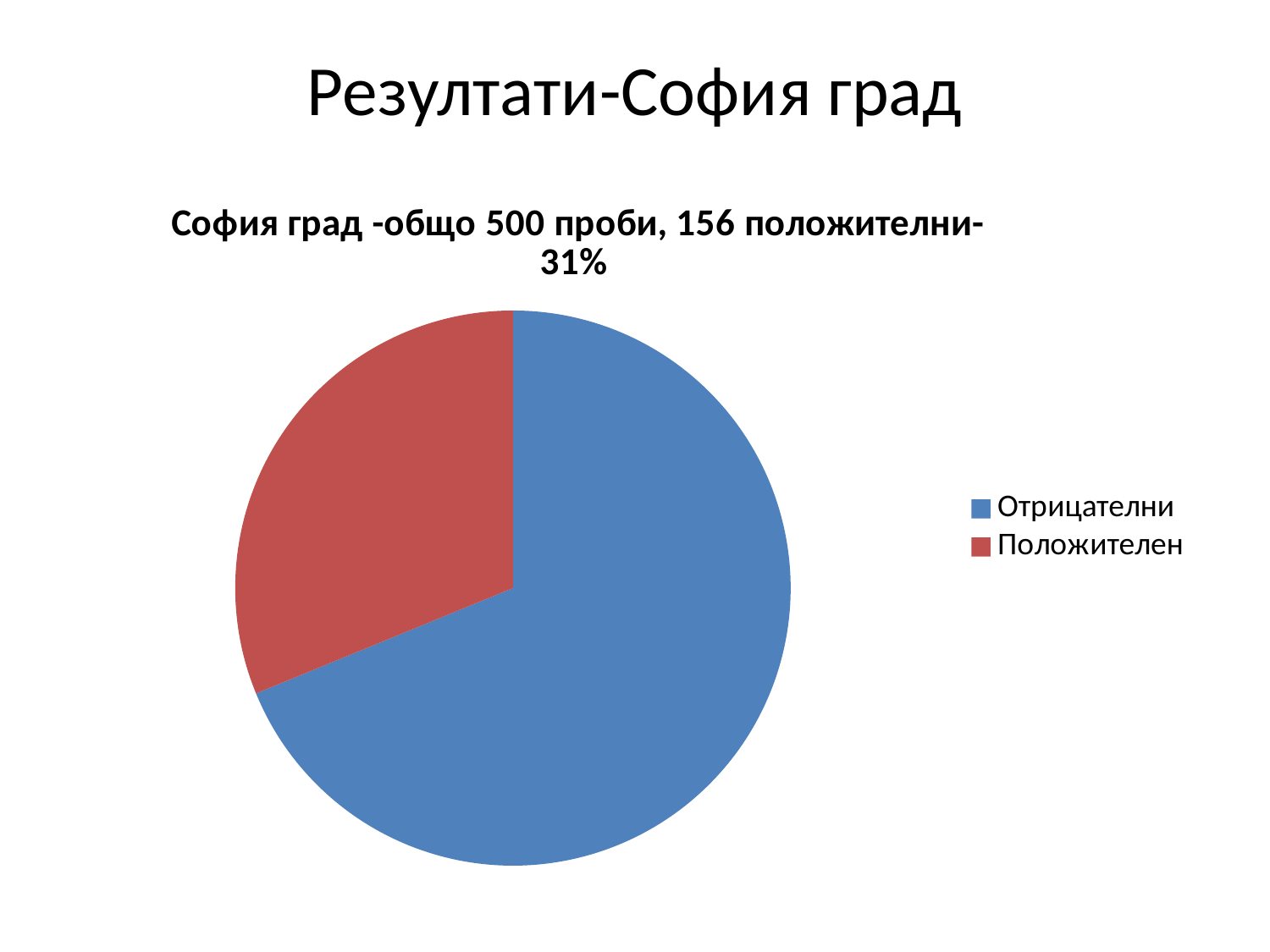

# Резултати-София град

### Chart:  София град -общо 500 проби, 156 положителни- 31%

| Category | Резултати Видин-общо 96 проби, 54 положителни-56% |
|---|---|
| Отрицателни | 344.0 |
| Положителен | 156.0 |